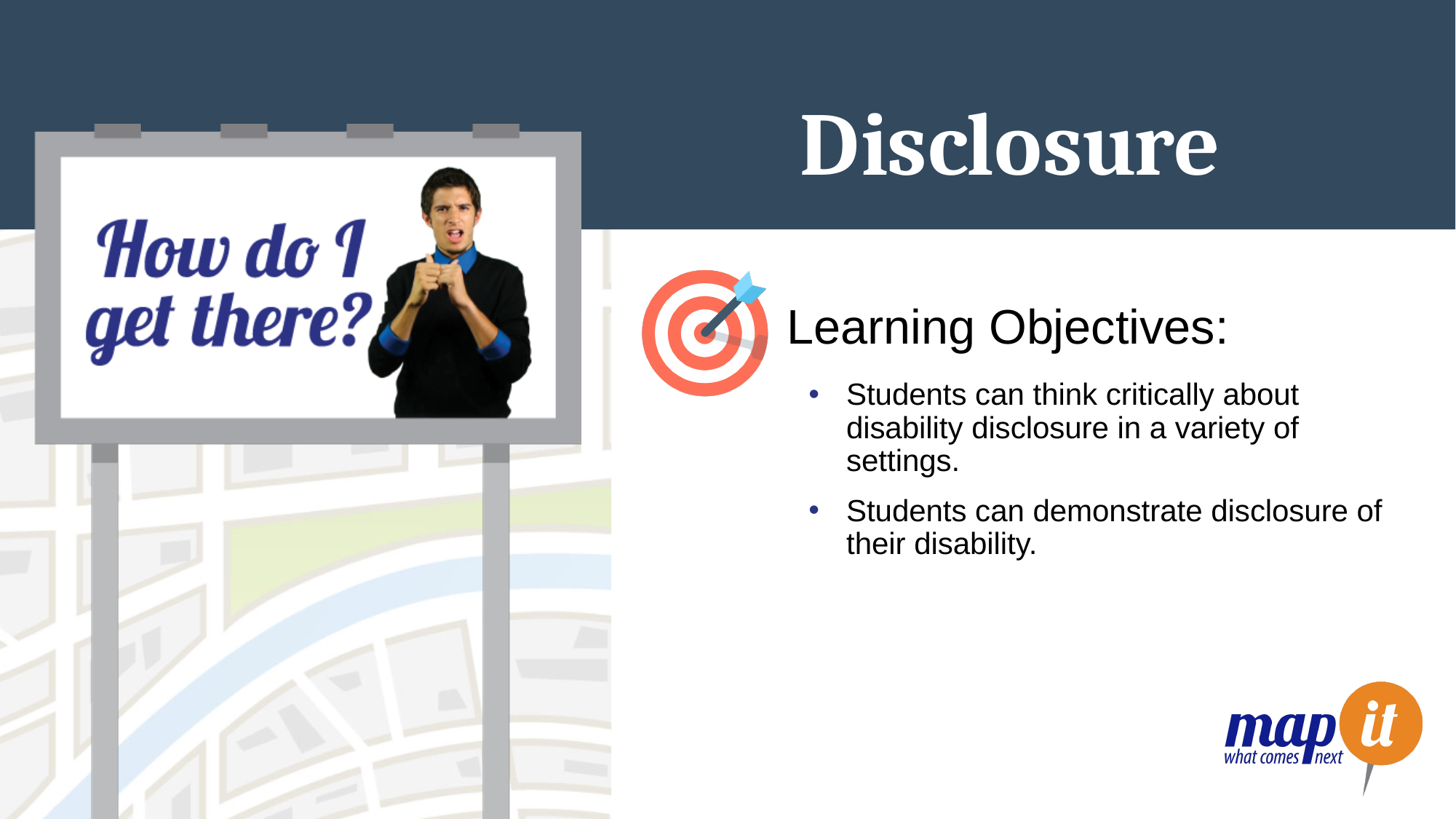

# Disclosure
Learning Objectives:
Students can think critically about disability disclosure in a variety of settings.
Students can demonstrate disclosure of their disability.